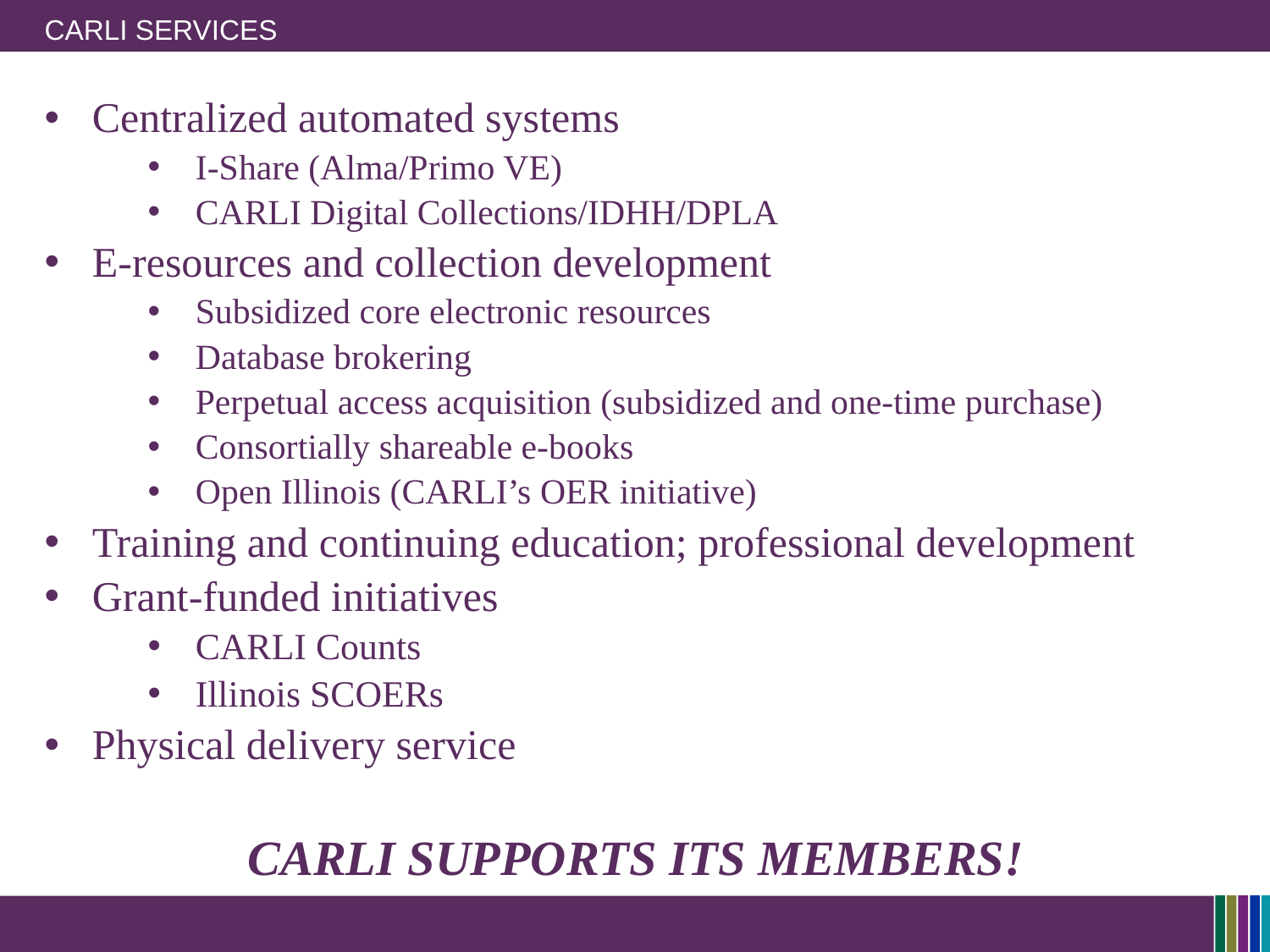

# Carli services
Centralized automated systems
I-Share (Alma/Primo VE)
CARLI Digital Collections/IDHH/DPLA
E-resources and collection development
Subsidized core electronic resources
Database brokering
Perpetual access acquisition (subsidized and one-time purchase)
Consortially shareable e-books
Open Illinois (CARLI’s OER initiative)
Training and continuing education; professional development
Grant-funded initiatives
CARLI Counts
Illinois SCOERs
Physical delivery service
CARLI SUPPORTS ITS MEMBERS!